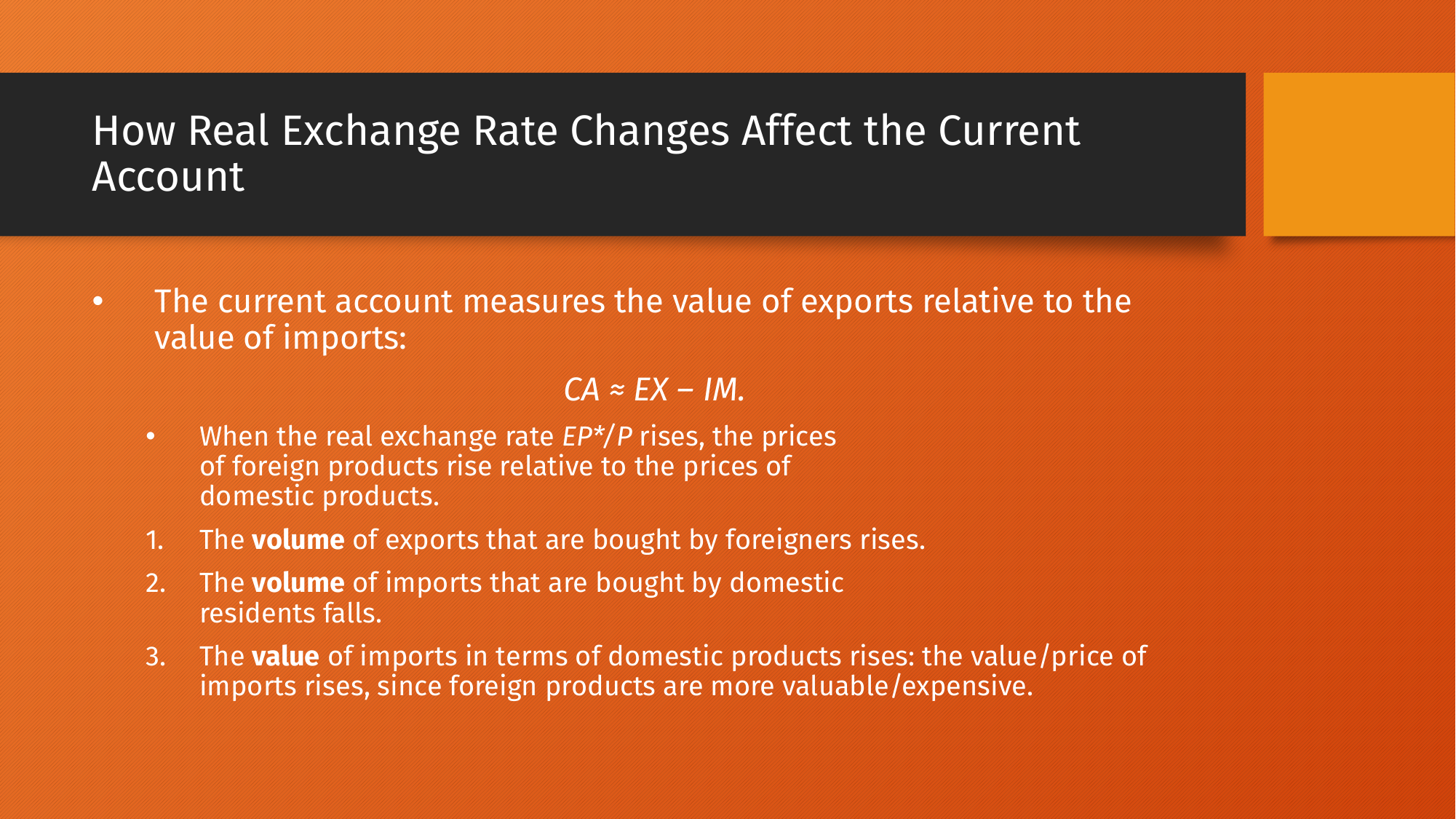

# How Real Exchange Rate Changes Affect the Current Account
The current account measures the value of exports relative to the value of imports:
CA ≈ EX – IM.
When the real exchange rate EP*/P rises, the prices
of foreign products rise relative to the prices of
domestic products.
The volume of exports that are bought by foreigners rises.
The volume of imports that are bought by domestic
residents falls.
The value of imports in terms of domestic products rises: the value/price of imports rises, since foreign products are more valuable/expensive.